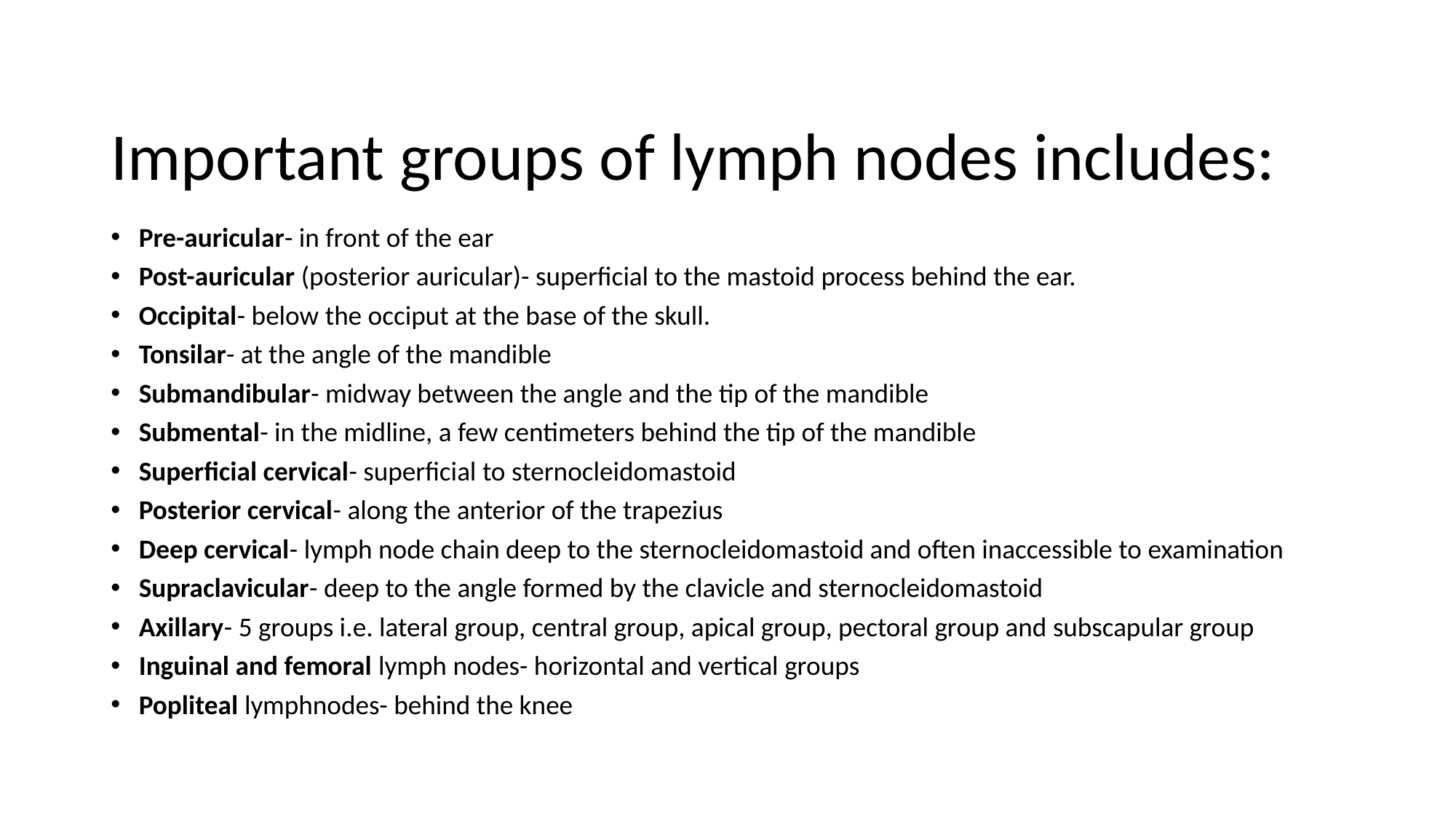

# Important groups of lymph nodes includes:
Pre-auricular- in front of the ear
Post-auricular (posterior auricular)- superficial to the mastoid process behind the ear.
Occipital- below the occiput at the base of the skull.
Tonsilar- at the angle of the mandible
Submandibular- midway between the angle and the tip of the mandible
Submental- in the midline, a few centimeters behind the tip of the mandible
Superficial cervical- superficial to sternocleidomastoid
Posterior cervical- along the anterior of the trapezius
Deep cervical- lymph node chain deep to the sternocleidomastoid and often inaccessible to examination
Supraclavicular- deep to the angle formed by the clavicle and sternocleidomastoid
Axillary- 5 groups i.e. lateral group, central group, apical group, pectoral group and subscapular group
Inguinal and femoral lymph nodes- horizontal and vertical groups
Popliteal lymphnodes- behind the knee